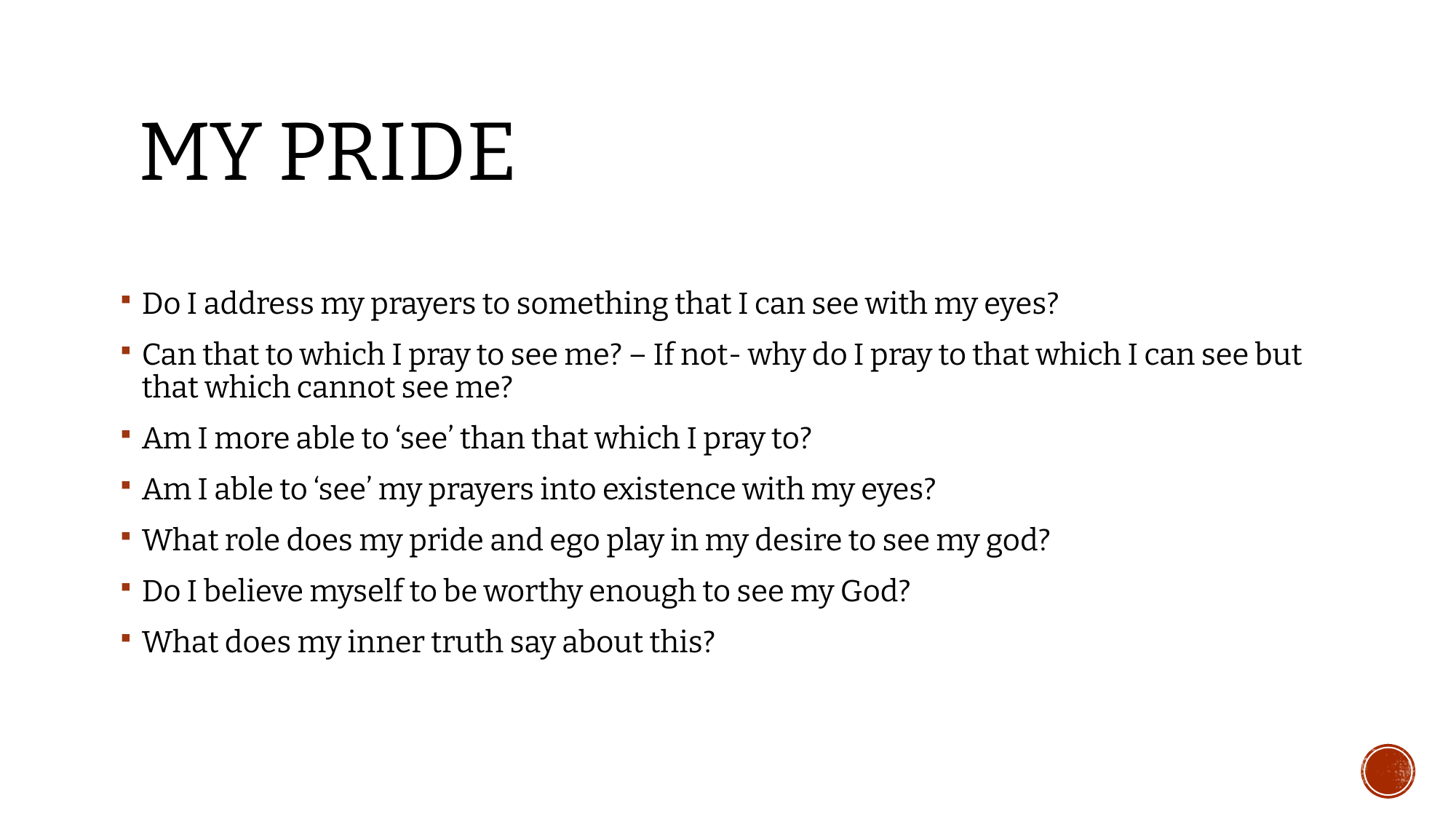

# My pride
Do I address my prayers to something that I can see with my eyes?
Can that to which I pray to see me? – If not- why do I pray to that which I can see but that which cannot see me?
Am I more able to ‘see’ than that which I pray to?
Am I able to ‘see’ my prayers into existence with my eyes?
What role does my pride and ego play in my desire to see my god?
Do I believe myself to be worthy enough to see my God?
What does my inner truth say about this?